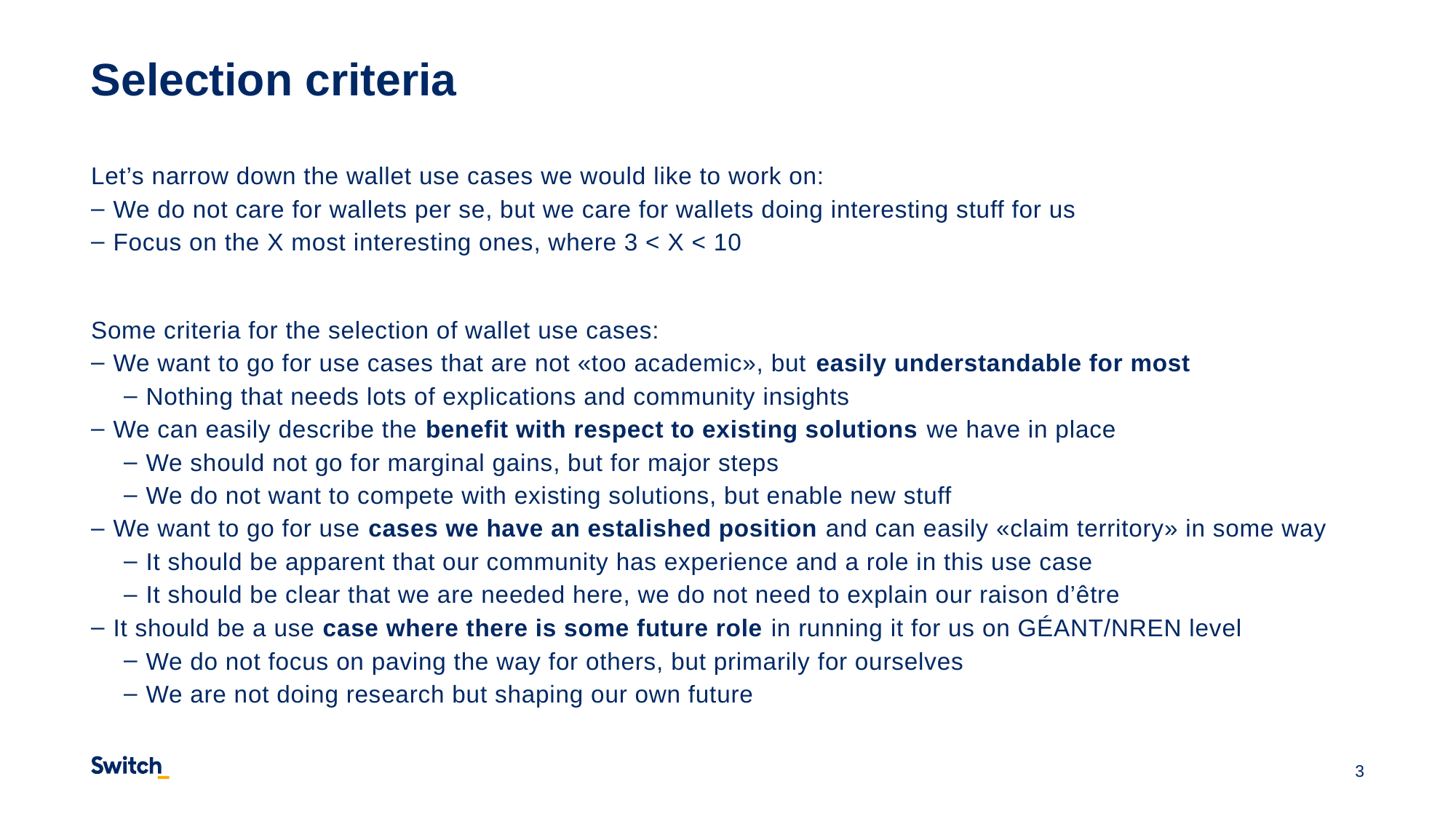

# Selection criteria
Let’s narrow down the wallet use cases we would like to work on:
We do not care for wallets per se, but we care for wallets doing interesting stuff for us
Focus on the X most interesting ones, where 3 < X < 10

Some criteria for the selection of wallet use cases:
We want to go for use cases that are not «too academic», but easily understandable for most
Nothing that needs lots of explications and community insights
We can easily describe the benefit with respect to existing solutions we have in place
We should not go for marginal gains, but for major steps
We do not want to compete with existing solutions, but enable new stuff
We want to go for use cases we have an estalished position and can easily «claim territory» in some way
It should be apparent that our community has experience and a role in this use case
It should be clear that we are needed here, we do not need to explain our raison d’être
It should be a use case where there is some future role in running it for us on GÉANT/NREN level
We do not focus on paving the way for others, but primarily for ourselves
We are not doing research but shaping our own future

3